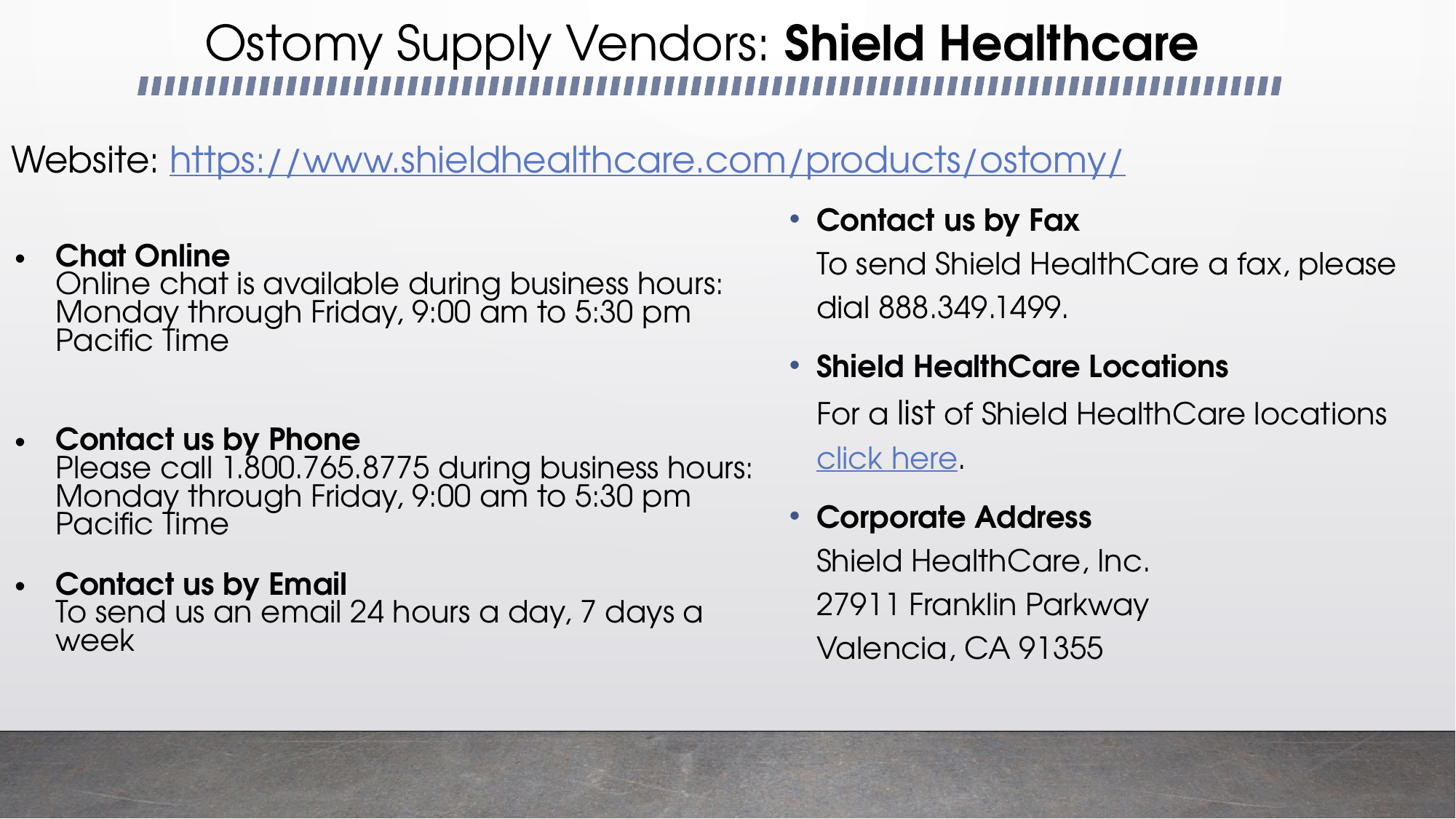

# Ostomy Supply Vendors: Shield Healthcare
Website: https://www.shieldhealthcare.com/products/ostomy/

Contact us by Fax
To send Shield HealthCare a fax, please dial 888.349.1499.
Shield HealthCare Locations
For a list of Shield HealthCare locations click here.
Corporate Address
Shield HealthCare, Inc.
27911 Franklin Parkway
Valencia, CA 91355

|  | Chat Online Online chat is available during business hours: Monday through Friday, 9:00 am to 5:30 pm Pacific Time |
| --- | --- |
|  | Contact us by Phone Please call 1.800.765.8775 during business hours: Monday through Friday, 9:00 am to 5:30 pm Pacific Time |
|  | Contact us by Email To send us an email 24 hours a day, 7 days a week |
|  |  |
|  |  |
|  |  |